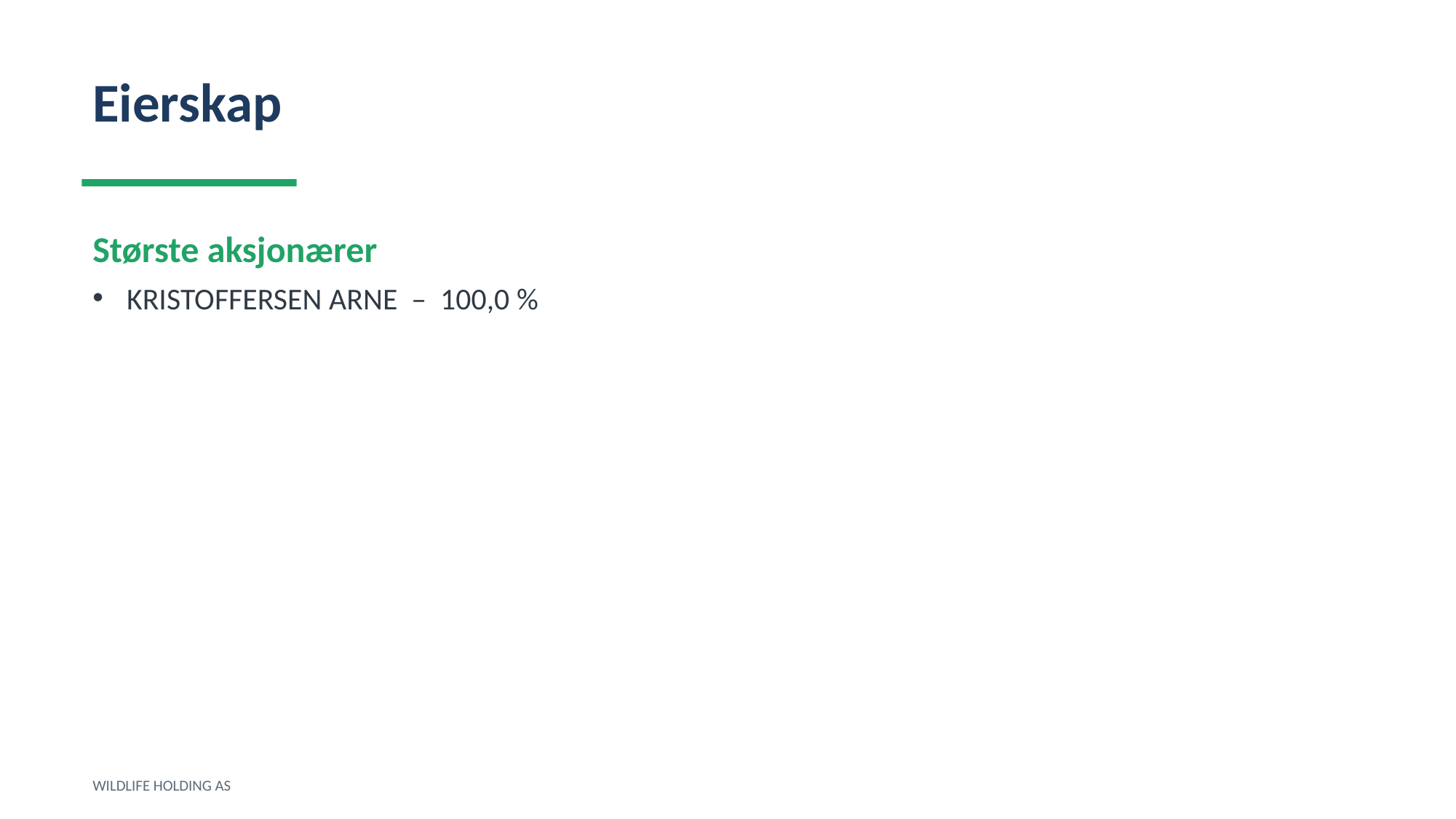

Eierskap

Største aksjonærer
KRISTOFFERSEN ARNE  –  100,0 %
WILDLIFE HOLDING AS